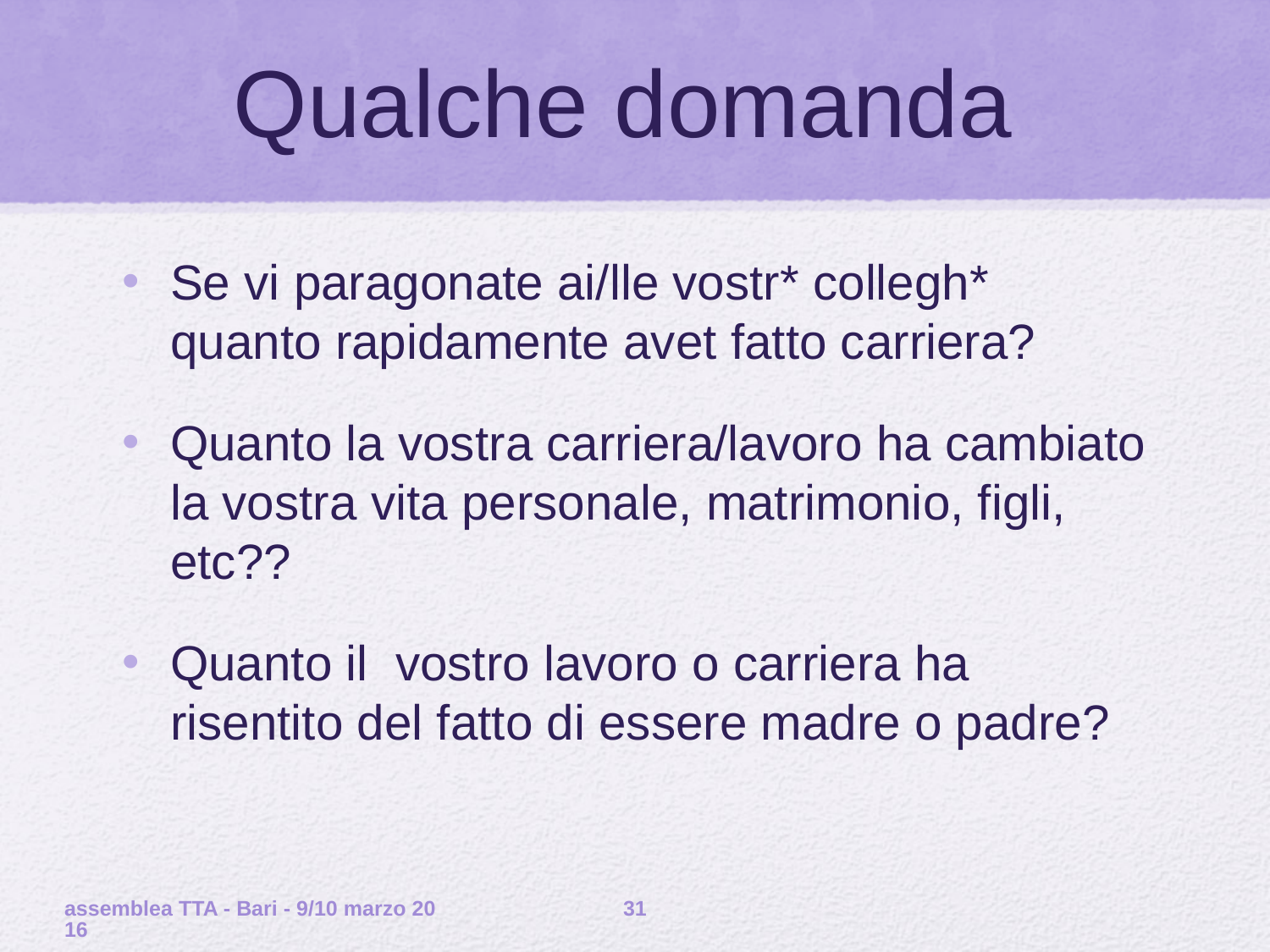

# Qualche domanda
Se vi paragonate ai/lle vostr* collegh* quanto rapidamente avet fatto carriera?
Quanto la vostra carriera/lavoro ha cambiato la vostra vita personale, matrimonio, figli, etc??
Quanto il  vostro lavoro o carriera ha risentito del fatto di essere madre o padre?
assemblea TTA - Bari - 9/10 marzo 2016
31